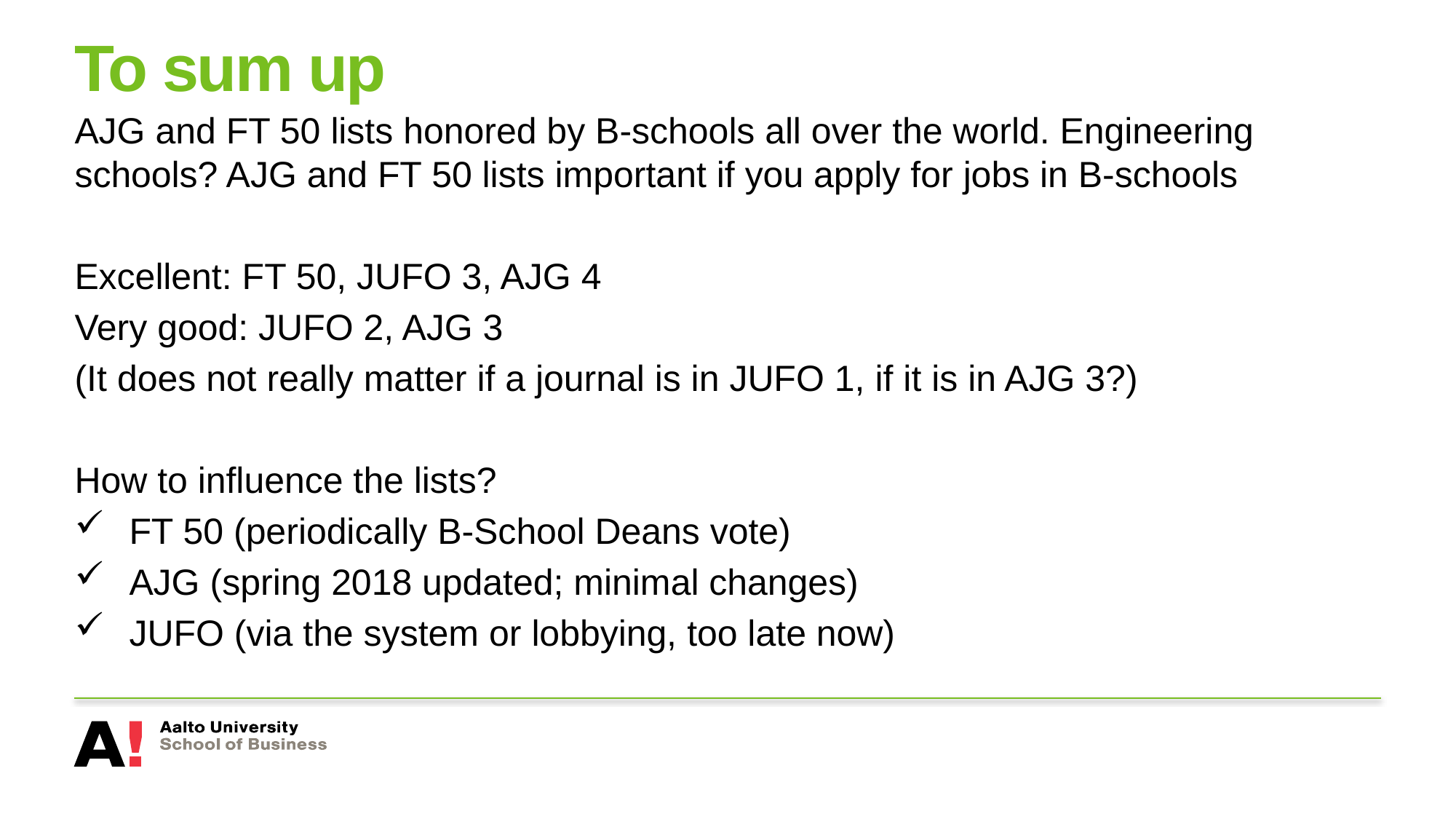

# To sum up
AJG and FT 50 lists honored by B-schools all over the world. Engineering schools? AJG and FT 50 lists important if you apply for jobs in B-schools

Excellent: FT 50, JUFO 3, AJG 4
Very good: JUFO 2, AJG 3
(It does not really matter if a journal is in JUFO 1, if it is in AJG 3?)

How to influence the lists?
FT 50 (periodically B-School Deans vote)
AJG (spring 2018 updated; minimal changes)
JUFO (via the system or lobbying, too late now)